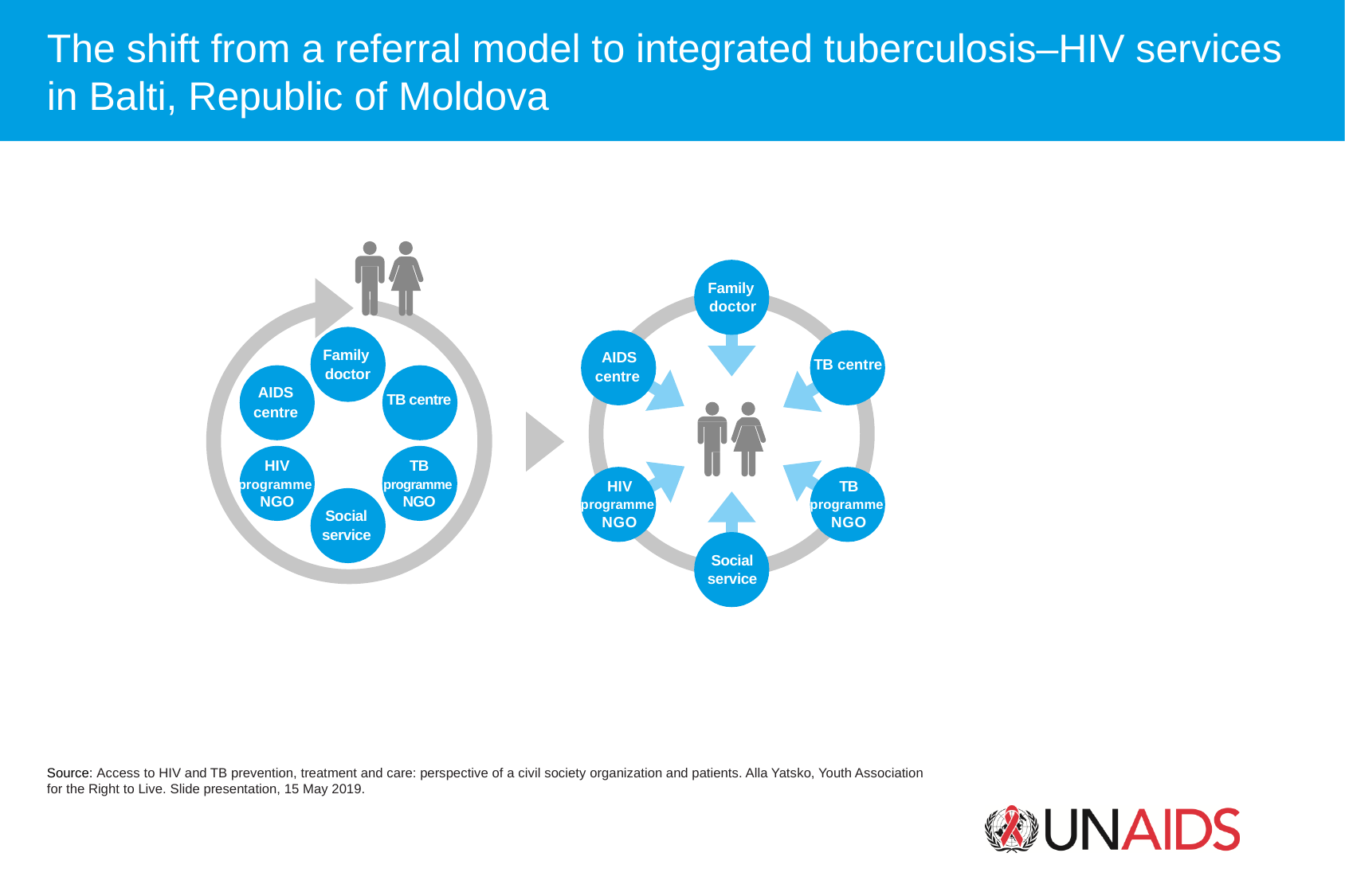

The shift from a referral model to integrated tuberculosis–HIV services
in Balti, Republic of Moldova

Family  doctor

Family  doctor

AIDS
centre
TB centre

AIDS
centre
TB centre

HIV
programme  NGO
TB
programme  NGO

HIV
programme  NGO
TB
programme  NGO

Social  service

Social  service
Source: Access to HIV and TB prevention, treatment and care: perspective of a civil society organization and patients. Alla Yatsko, Youth Association for the Right to Live. Slide presentation, 15 May 2019.